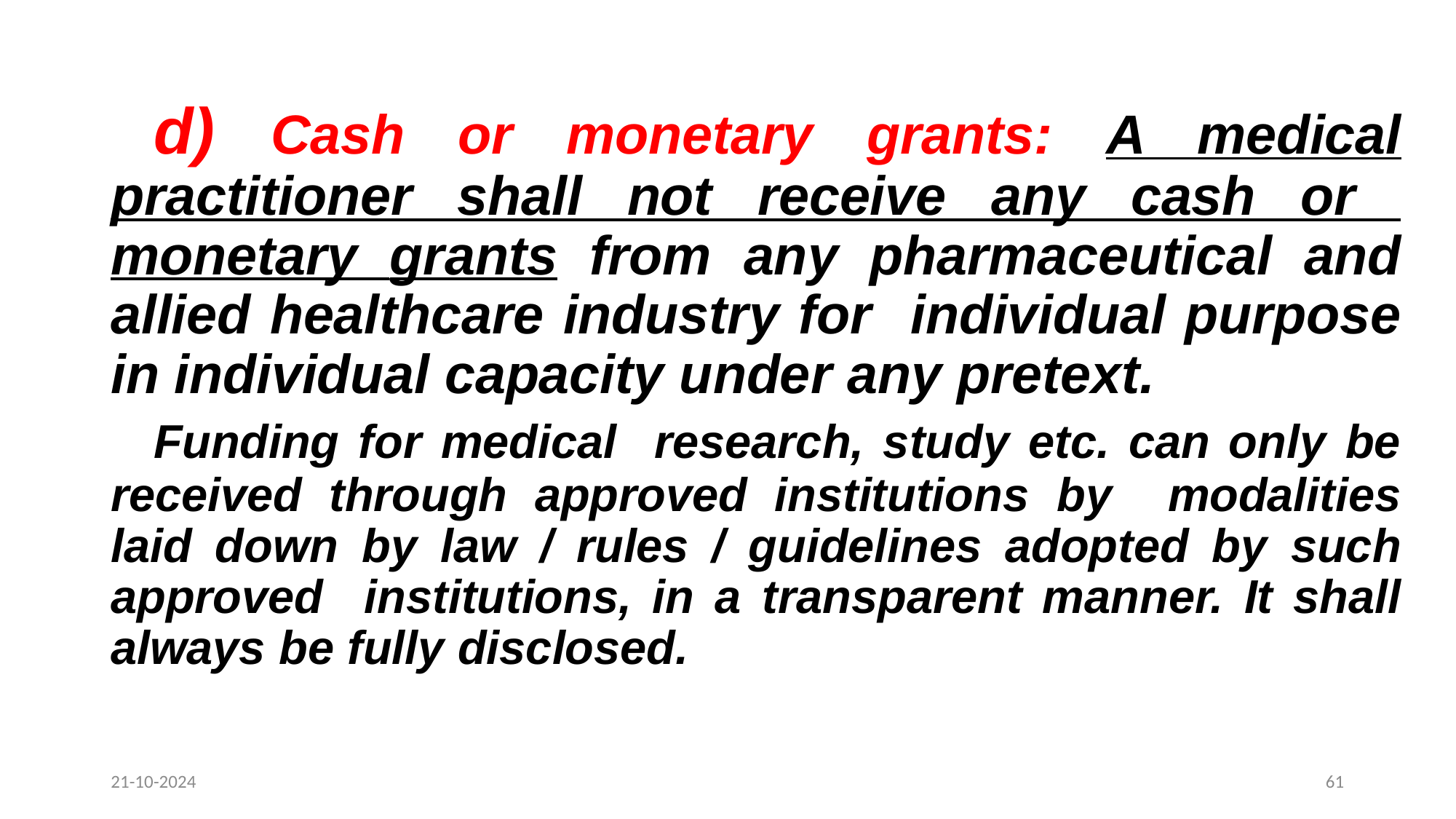

d) Cash or monetary grants: A medical practitioner shall not receive any cash or  monetary grants from any pharmaceutical and allied healthcare industry for  individual purpose in individual capacity under any pretext.
	Funding for medical  research, study etc. can only be received through approved institutions by  modalities laid down by law / rules / guidelines adopted by such approved  institutions, in a transparent manner. It shall always be fully disclosed.

21-10-2024
61